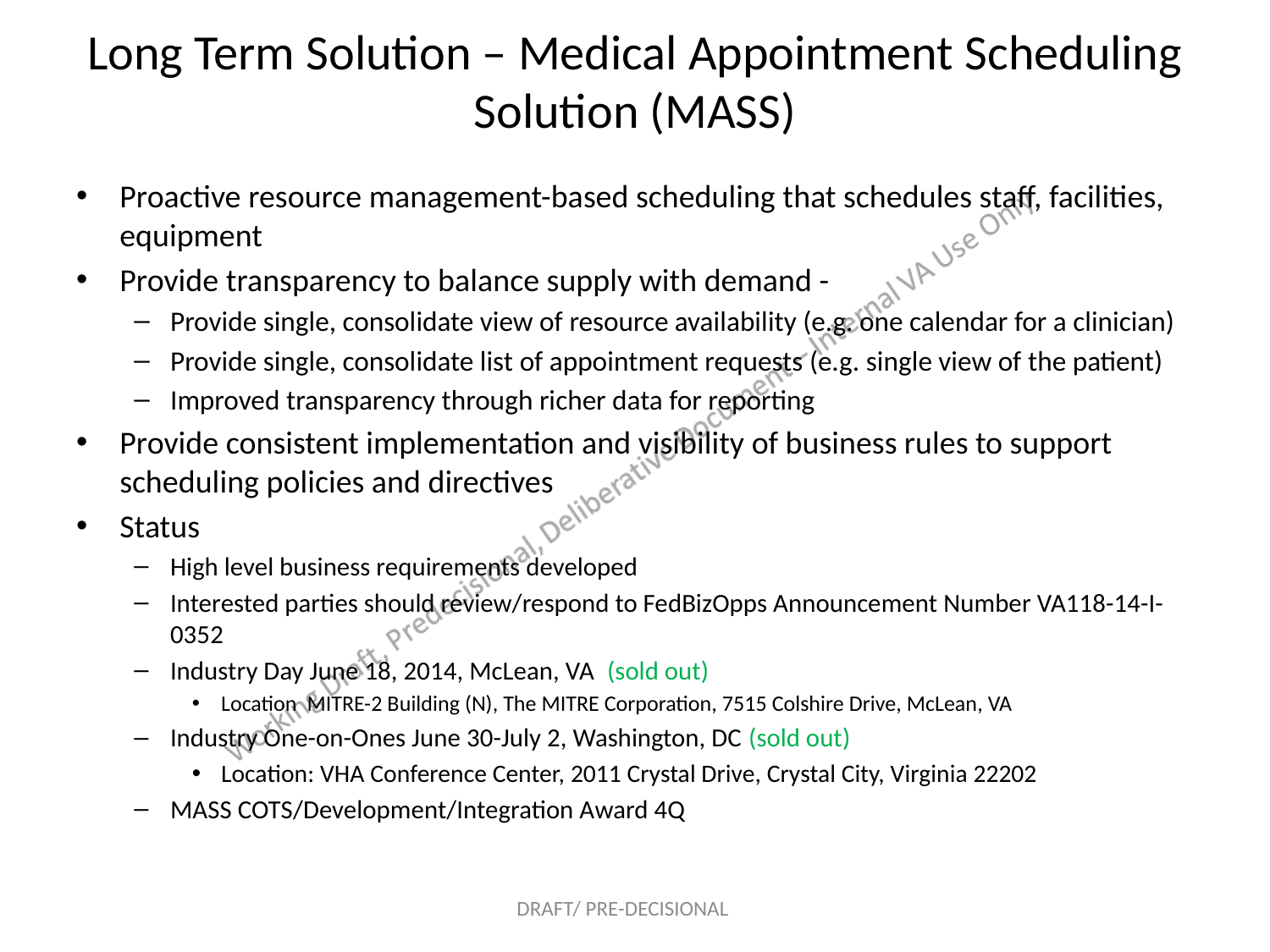

# Long Term Solution – Medical Appointment Scheduling Solution (MASS)
Proactive resource management-based scheduling that schedules staff, facilities, equipment
Provide transparency to balance supply with demand -
Provide single, consolidate view of resource availability (e.g. one calendar for a clinician)
Provide single, consolidate list of appointment requests (e.g. single view of the patient)
Improved transparency through richer data for reporting
Provide consistent implementation and visibility of business rules to support scheduling policies and directives
Status
High level business requirements developed
Interested parties should review/respond to FedBizOpps Announcement Number VA118-14-I-0352
Industry Day June 18, 2014, McLean, VA  (sold out)
Location  MITRE-2 Building (N), The MITRE Corporation, 7515 Colshire Drive, McLean, VA
Industry One-on-Ones June 30-July 2, Washington, DC (sold out)
Location: VHA Conference Center, 2011 Crystal Drive, Crystal City, Virginia 22202
MASS COTS/Development/Integration Award 4Q
DRAFT/ PRE-DECISIONAL